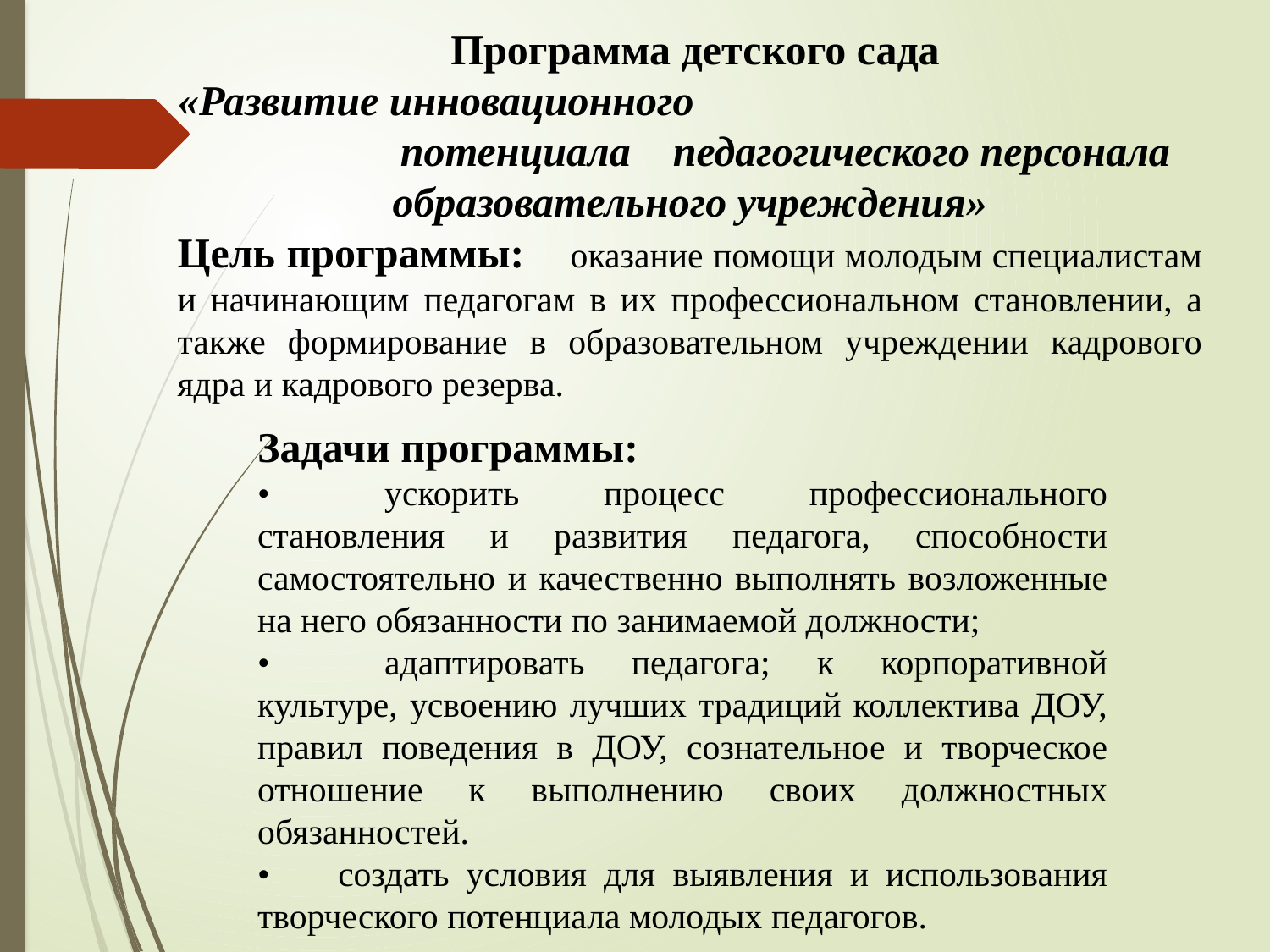

Программа детского сада
«Развитие инновационного                                                                   потенциала    педагогического персонала образовательного учреждения»
Цель программы:    оказание помощи молодым специалистам и начинающим педагогам в их профессиональном становлении, а также формирование в образовательном учреждении кадрового ядра и кадрового резерва.
Задачи программы:
•	ускорить процесс профессионального становления и развития педагога, способности самостоятельно и качественно выполнять возложенные на него обязанности по занимаемой должности;
•	адаптировать педагога; к корпоративной культуре, усвоению лучших традиций коллектива ДОУ, правил поведения в ДОУ, сознательное и творческое отношение к выполнению своих должностных обязанностей.
•    создать условия для выявления и использования творческого потенциала молодых педагогов.